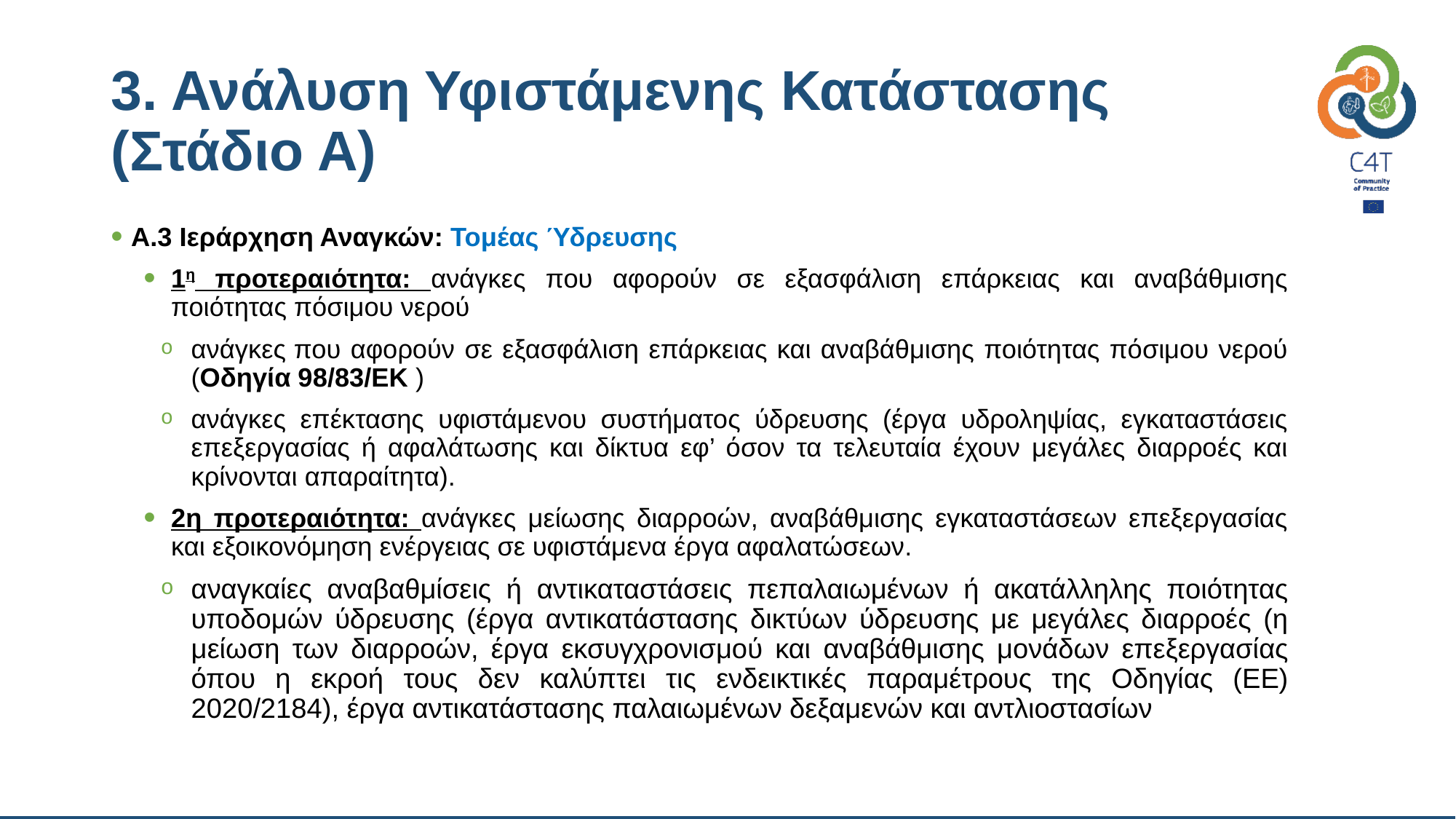

# 3. Ανάλυση Υφιστάμενης Κατάστασης (Στάδιο Α)
Α.3 Ιεράρχηση Αναγκών: Τομέας Ύδρευσης
1η προτεραιότητα: ανάγκες που αφορούν σε εξασφάλιση επάρκειας και αναβάθμισης ποιότητας πόσιμου νερού
ανάγκες που αφορούν σε εξασφάλιση επάρκειας και αναβάθμισης ποιότητας πόσιμου νερού (Oδηγία 98/83/ΕΚ )
ανάγκες επέκτασης υφιστάμενου συστήματος ύδρευσης (έργα υδροληψίας, εγκαταστάσεις επεξεργασίας ή αφαλάτωσης και δίκτυα εφ’ όσον τα τελευταία έχουν μεγάλες διαρροές και κρίνονται απαραίτητα).
2η προτεραιότητα: ανάγκες μείωσης διαρροών, αναβάθμισης εγκαταστάσεων επεξεργασίας και εξοικονόμηση ενέργειας σε υφιστάμενα έργα αφαλατώσεων.
αναγκαίες αναβαθμίσεις ή αντικαταστάσεις πεπαλαιωμένων ή ακατάλληλης ποιότητας υποδομών ύδρευσης (έργα αντικατάστασης δικτύων ύδρευσης με μεγάλες διαρροές (η μείωση των διαρροών, έργα εκσυγχρονισμού και αναβάθμισης μονάδων επεξεργασίας όπου η εκροή τους δεν καλύπτει τις ενδεικτικές παραμέτρους της Οδηγίας (ΕΕ) 2020/2184), έργα αντικατάστασης παλαιωμένων δεξαμενών και αντλιοστασίων